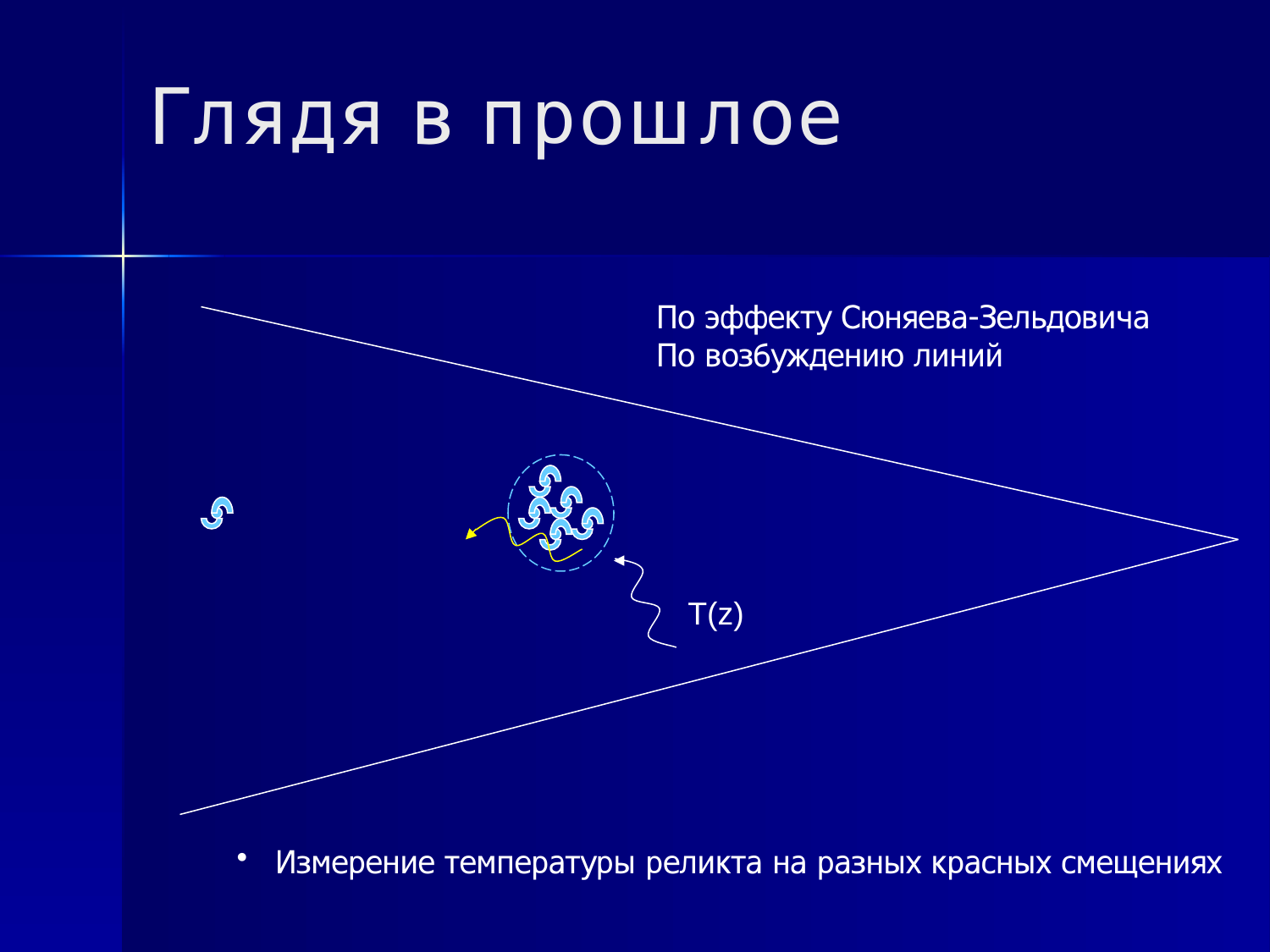

Глядя в прошлое
По эффекту Сюняева-Зельдовича
По возбуждению линий

T(z)

 Измерение температуры реликта на разных красных смещениях